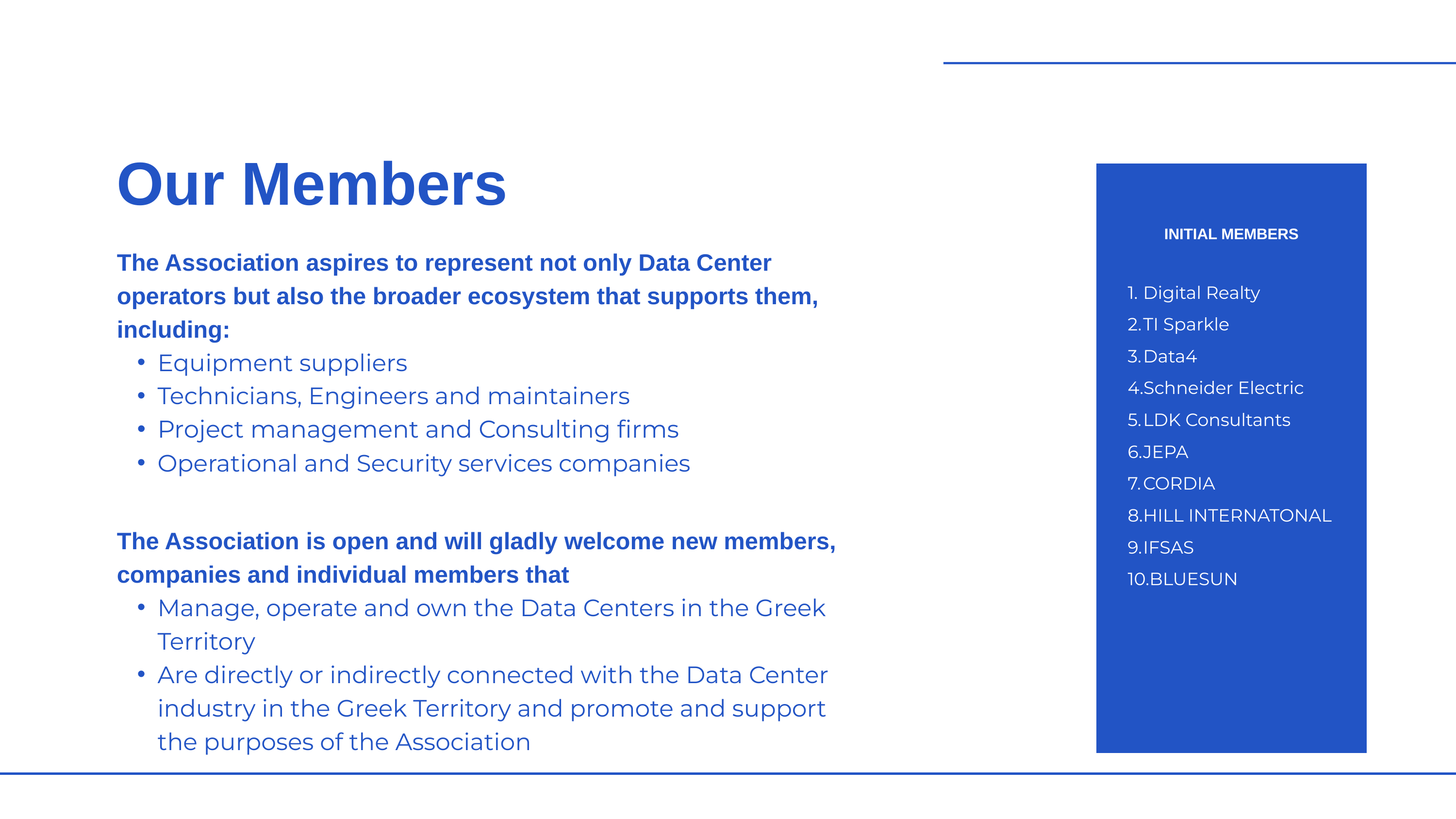

Our Members

Internet of Things
INITIAL MEMBERS
The Association aspires to represent not only Data Center operators but also the broader ecosystem that supports them, including:
Equipment suppliers
Technicians, Engineers and maintainers
Project management and Consulting firms
Operational and Security services companies

Digital Realty
TI Sparkle
Data4
Schneider Electric
LDK Consultants
JEPA
CORDIA
HILL INTERNATONAL
IFSAS
BLUESUN

The Association is open and will gladly welcome new members, companies and individual members that
Manage, operate and own the Data Centers in the Greek Territory
Are directly or indirectly connected with the Data Center industry in the Greek Territory and promote and support the purposes of the Association